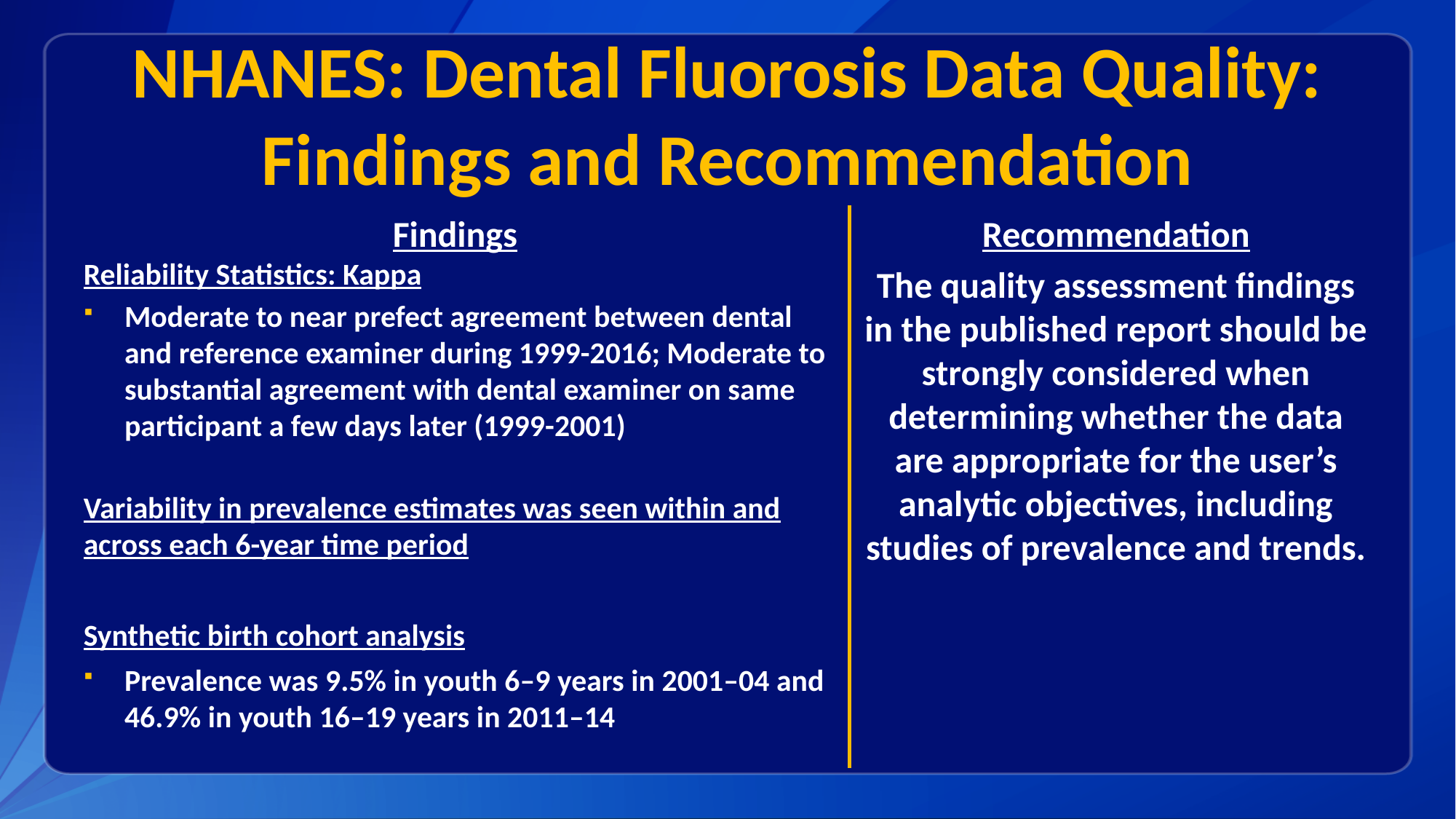

# NHANES: Dental Fluorosis Data Quality: Findings and Recommendation
Recommendation
The quality assessment findings in the published report should be strongly considered when determining whether the data are appropriate for the user’s analytic objectives, including studies of prevalence and trends.

Findings
Reliability Statistics: Kappa
Moderate to near prefect agreement between dental and reference examiner during 1999-2016; Moderate to substantial agreement with dental examiner on same participant a few days later (1999-2001)

Variability in prevalence estimates was seen within and across each 6-year time period

Synthetic birth cohort analysis
Prevalence was 9.5% in youth 6–9 years in 2001–04 and 46.9% in youth 16–19 years in 2011–14